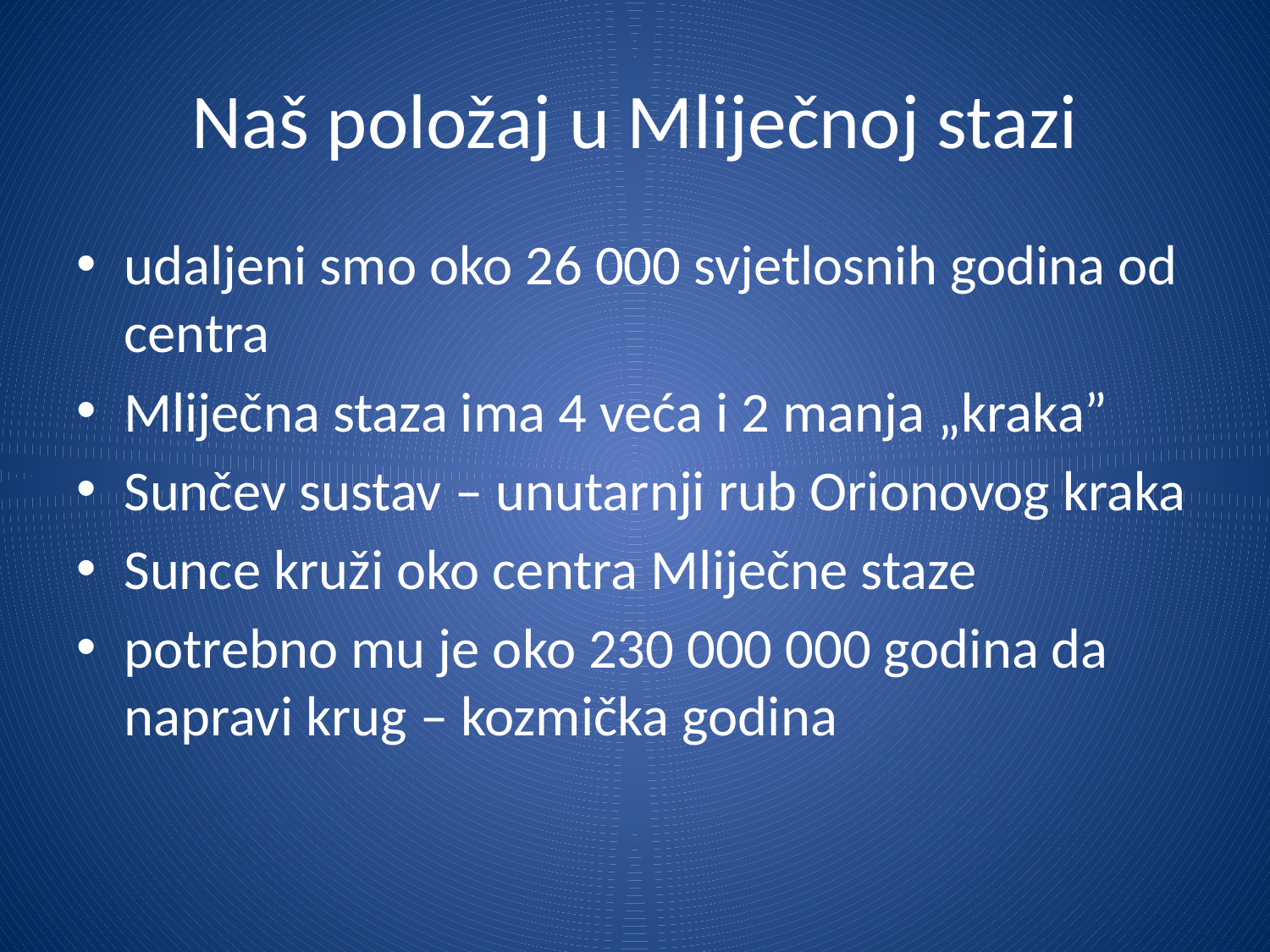

# Naš položaj u Mliječnoj stazi
udaljeni smo oko 26 000 svjetlosnih godina od centra
Mliječna staza ima 4 veća i 2 manja „kraka”
Sunčev sustav – unutarnji rub Orionovog kraka
Sunce kruži oko centra Mliječne staze
potrebno mu je oko 230 000 000 godina da napravi krug – kozmička godina